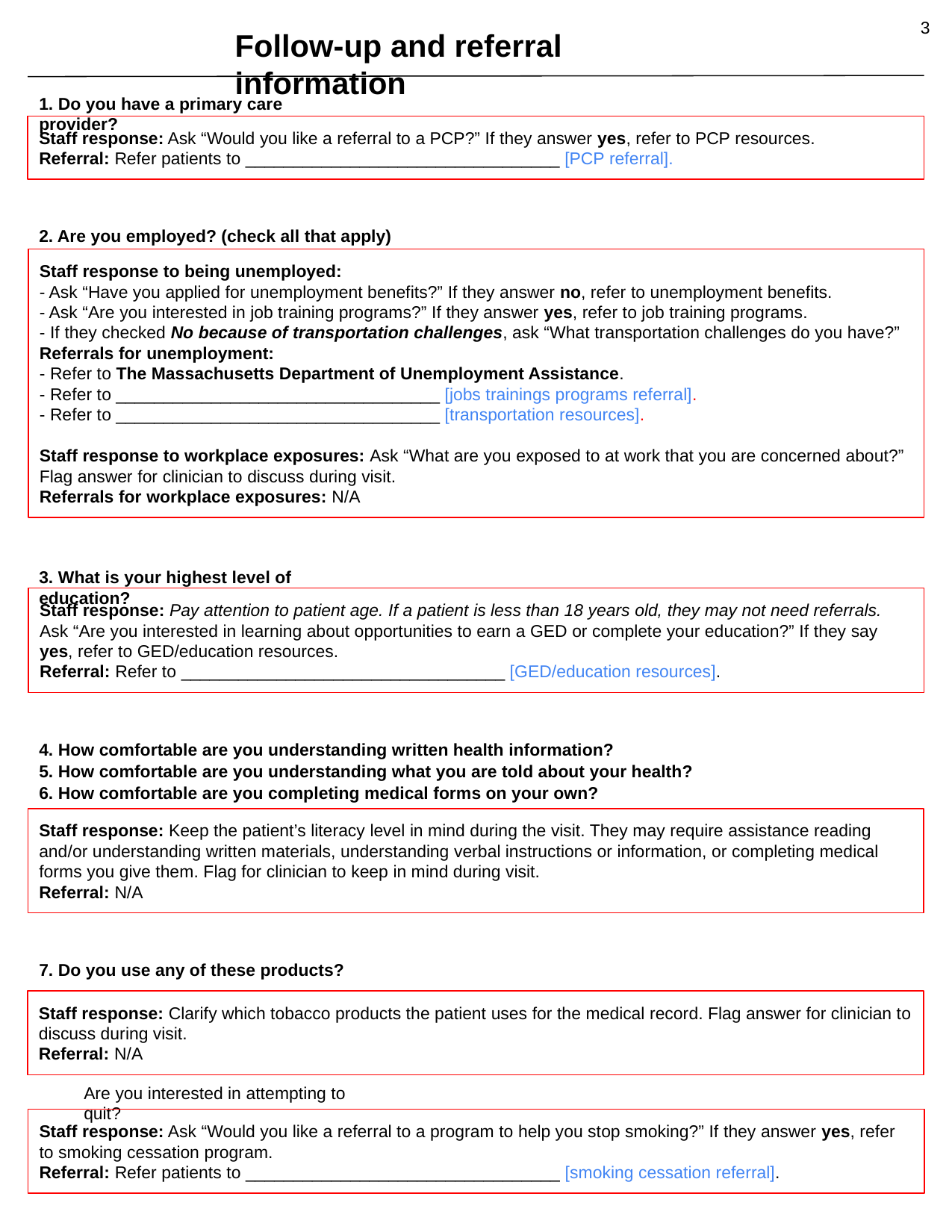

3
Follow-up and referral information
1. Do you have a primary care provider?
Staff response: Ask “Would you like a referral to a PCP?” If they answer yes, refer to PCP resources.
Referral: Refer patients to _________________________________ [PCP referral].
2. Are you employed? (check all that apply)
Staff response to being unemployed:
- Ask “Have you applied for unemployment benefits?” If they answer no, refer to unemployment benefits.
- Ask “Are you interested in job training programs?” If they answer yes, refer to job training programs.
- If they checked No because of transportation challenges, ask “What transportation challenges do you have?”
Referrals for unemployment:
- Refer to The Massachusetts Department of Unemployment Assistance.
- Refer to __________________________________ [jobs trainings programs referral].
- Refer to __________________________________ [transportation resources].

Staff response to workplace exposures: Ask “What are you exposed to at work that you are concerned about?” Flag answer for clinician to discuss during visit.
Referrals for workplace exposures: N/A
3. What is your highest level of education?
Staff response: Pay attention to patient age. If a patient is less than 18 years old, they may not need referrals. Ask “Are you interested in learning about opportunities to earn a GED or complete your education?” If they say yes, refer to GED/education resources.
Referral: Refer to __________________________________ [GED/education resources].
4. How comfortable are you understanding written health information?
5. How comfortable are you understanding what you are told about your health?
6. How comfortable are you completing medical forms on your own?
Staff response: Keep the patient’s literacy level in mind during the visit. They may require assistance reading and/or understanding written materials, understanding verbal instructions or information, or completing medical forms you give them. Flag for clinician to keep in mind during visit.
Referral: N/A
7. Do you use any of these products?
Staff response: Clarify which tobacco products the patient uses for the medical record. Flag answer for clinician to discuss during visit.
Referral: N/A
Are you interested in attempting to quit?
Staff response: Ask “Would you like a referral to a program to help you stop smoking?” If they answer yes, refer to smoking cessation program.
Referral: Refer patients to _________________________________ [smoking cessation referral].